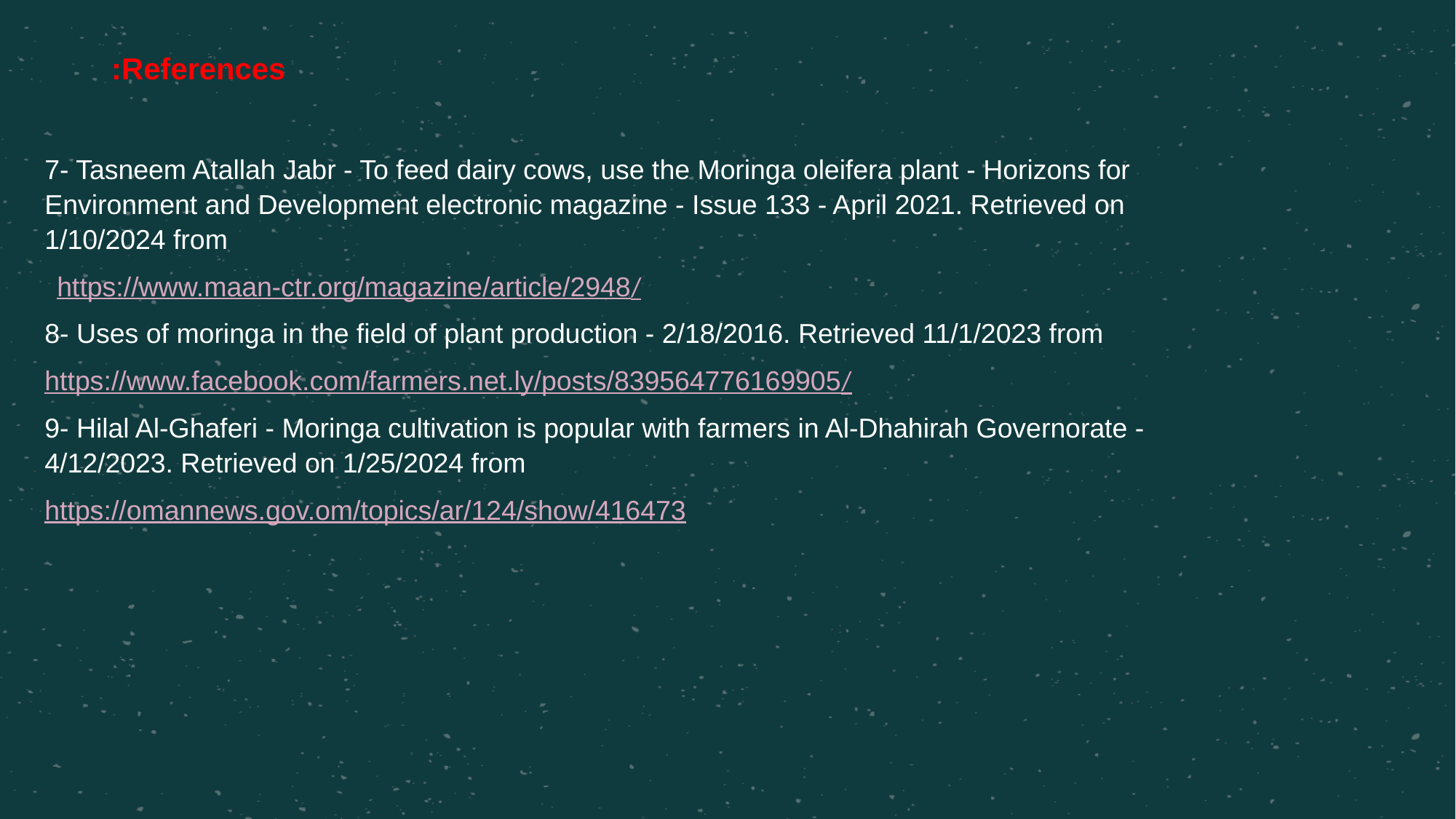

References:
7- Tasneem Atallah Jabr - To feed dairy cows, use the Moringa oleifera plant - Horizons for Environment and Development electronic magazine - Issue 133 - April 2021. Retrieved on 1/10/2024 from
  https://www.maan-ctr.org/magazine/article/2948/
8- Uses of moringa in the field of plant production - 2/18/2016. Retrieved 11/1/2023 from
https://www.facebook.com/farmers.net.ly/posts/839564776169905/
9- Hilal Al-Ghaferi - Moringa cultivation is popular with farmers in Al-Dhahirah Governorate - 4/12/2023. Retrieved on 1/25/2024 from
https://omannews.gov.om/topics/ar/124/show/416473